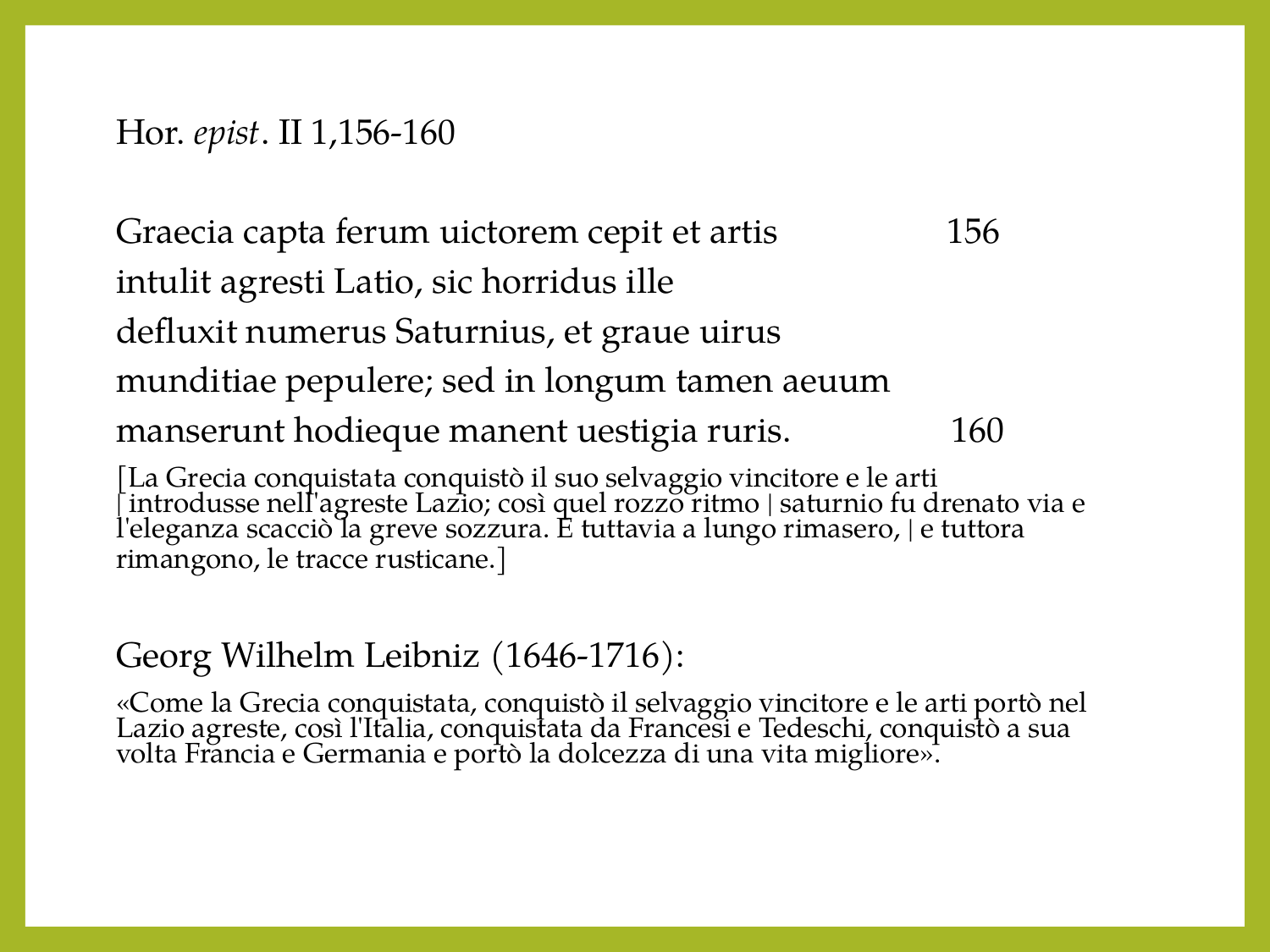

Hor. epist. II 1,156-160

Graecia capta ferum uictorem cepit et artis                   156
intulit agresti Latio, sic horridus ille
defluxit numerus Saturnius, et graue uirus
munditiae pepulere; sed in longum tamen aeuum
manserunt hodieque manent uestigia ruris.                  160
[La Grecia conquistata conquistò il suo selvaggio vincitore e le arti | introdusse nell'agreste Lazio; così quel rozzo ritmo | saturnio fu drenato via e l'eleganza scacciò la greve sozzura. E tuttavia a lungo rimasero, | e tuttora rimangono, le tracce rusticane.]

Georg Wilhelm Leibniz (1646-1716):
«Come la Grecia conquistata, conquistò il selvaggio vincitore e le arti portò nel Lazio agreste, così l'Italia, conquistata da Francesi e Tedeschi, conquistò a sua volta Francia e Germania e portò la dolcezza di una vita migliore».